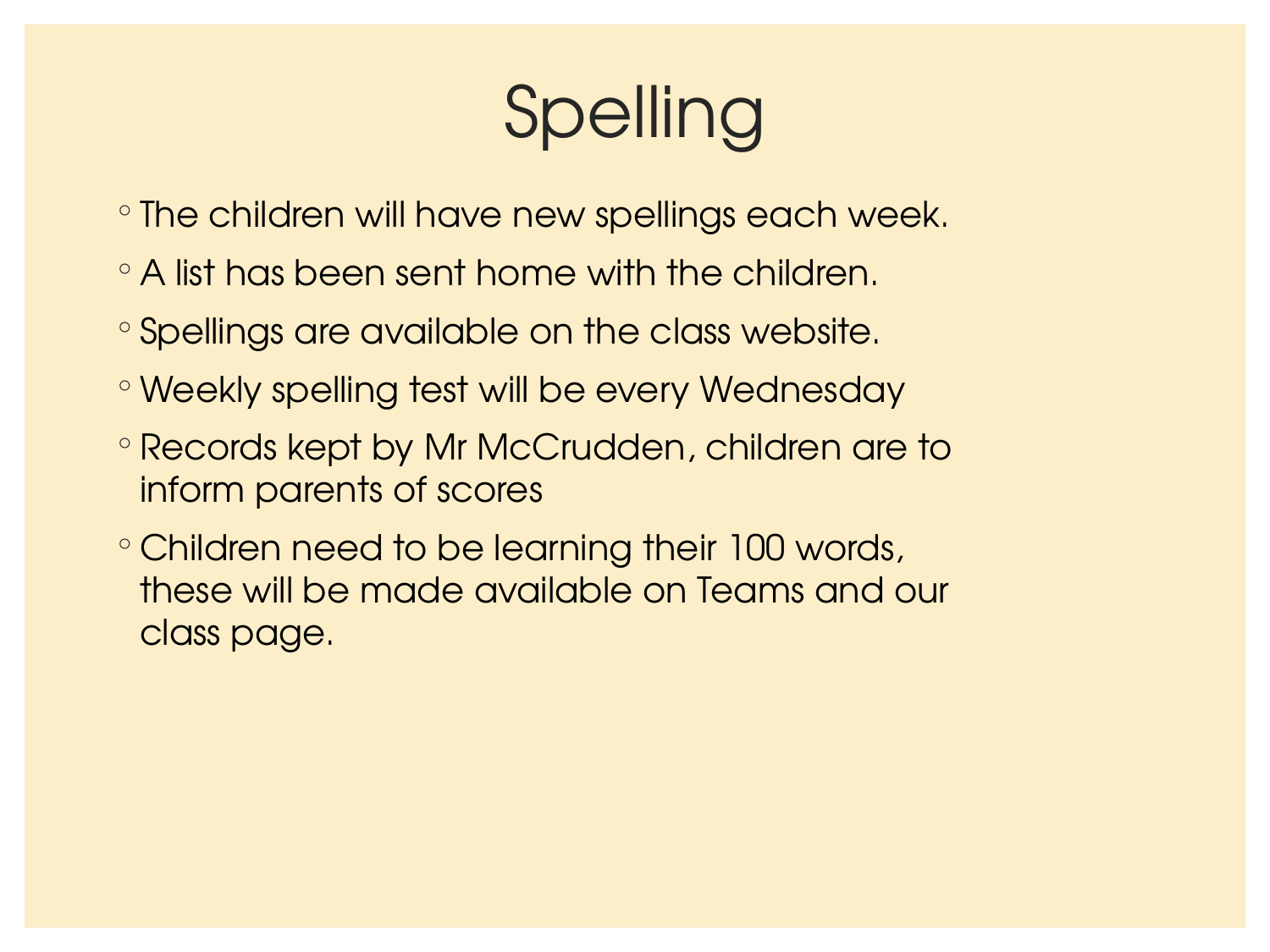

# Spelling
The children will have new spellings each week.
A list has been sent home with the children.
Spellings are available on the class website.
Weekly spelling test will be every Wednesday
Records kept by Mr McCrudden, children are to inform parents of scores
Children need to be learning their 100 words, these will be made available on Teams and our class page.